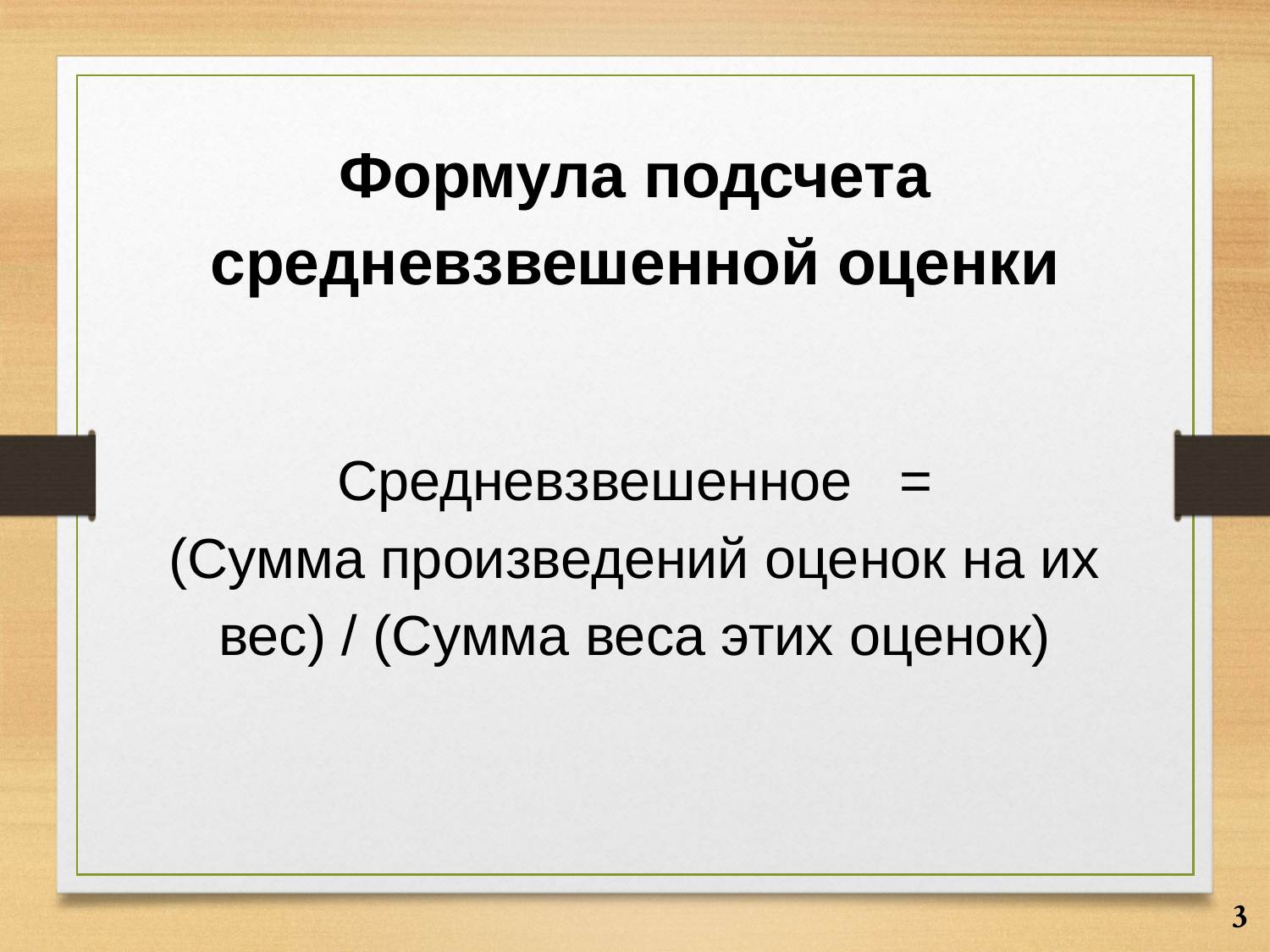

Формула подсчета средневзвешенной оценки

 Средневзвешенное   =
(Сумма произведений оценок на их вес) / (Сумма веса этих оценок)
3